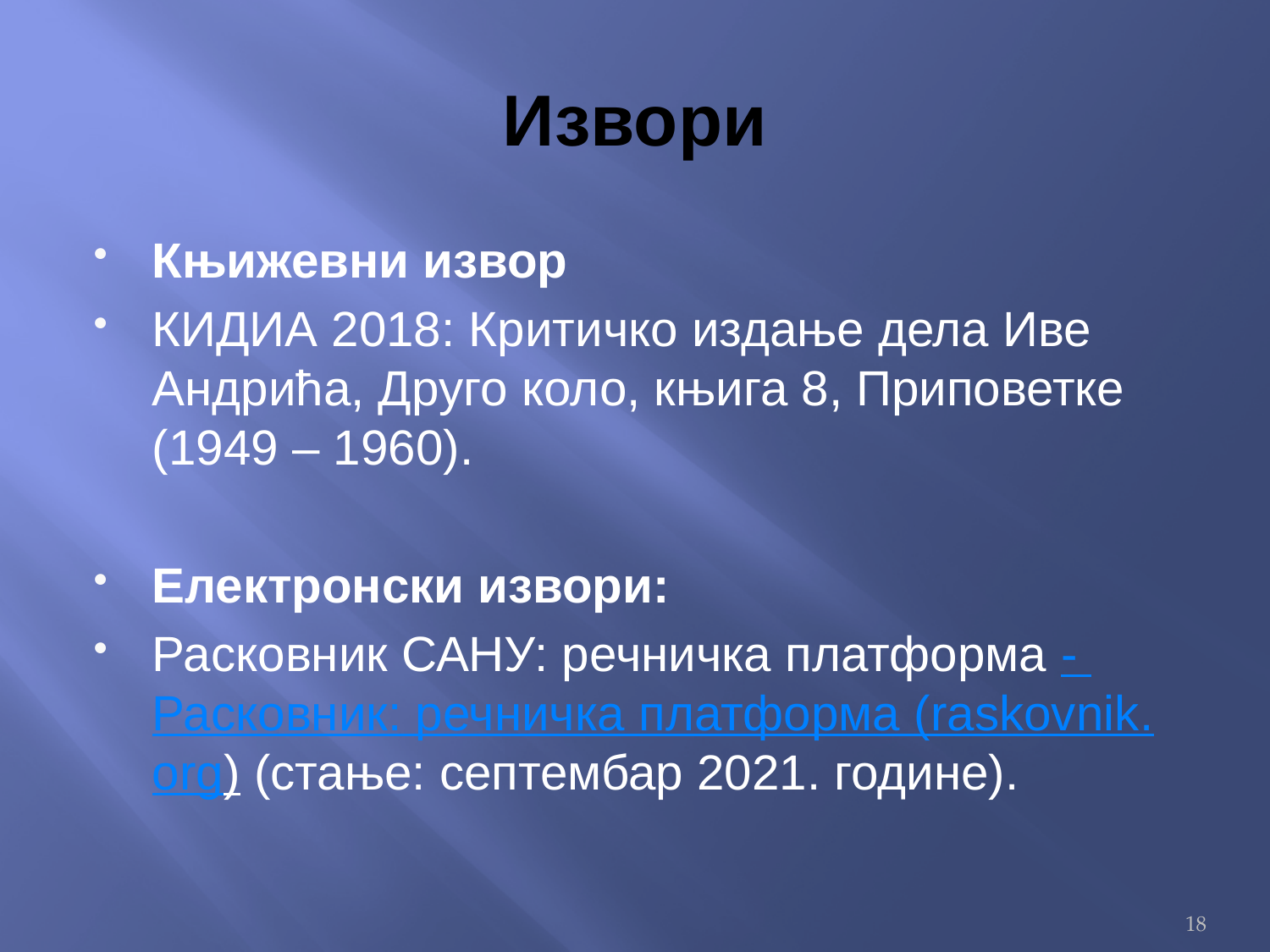

# Извори
Књижевни извор
КИДИА 2018: Критичко издање дела Иве Андрића, Друго коло, књига 8, Приповетке (1949 – 1960).

Електронски извори:
Расковник САНУ: речничка платформа - Расковник: речничка платформа (raskovnik.org) (стање: септембар 2021. године).
18